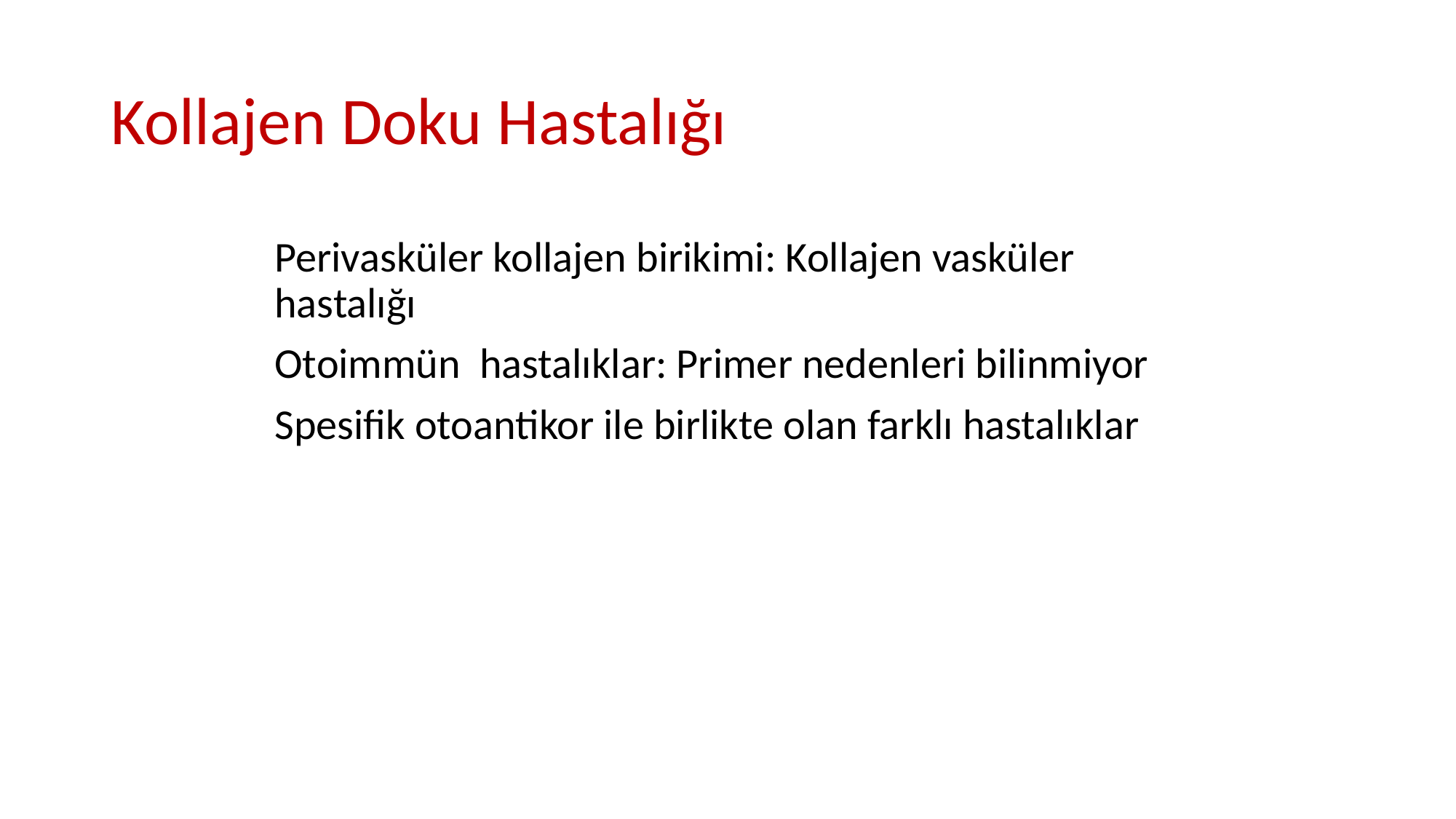

# Kollajen Doku Hastalığı

	Perivasküler kollajen birikimi: Kollajen vasküler hastalığı
	Otoimmün  hastalıklar: Primer nedenleri bilinmiyor
	Spesifik otoantikor ile birlikte olan farklı hastalıklar